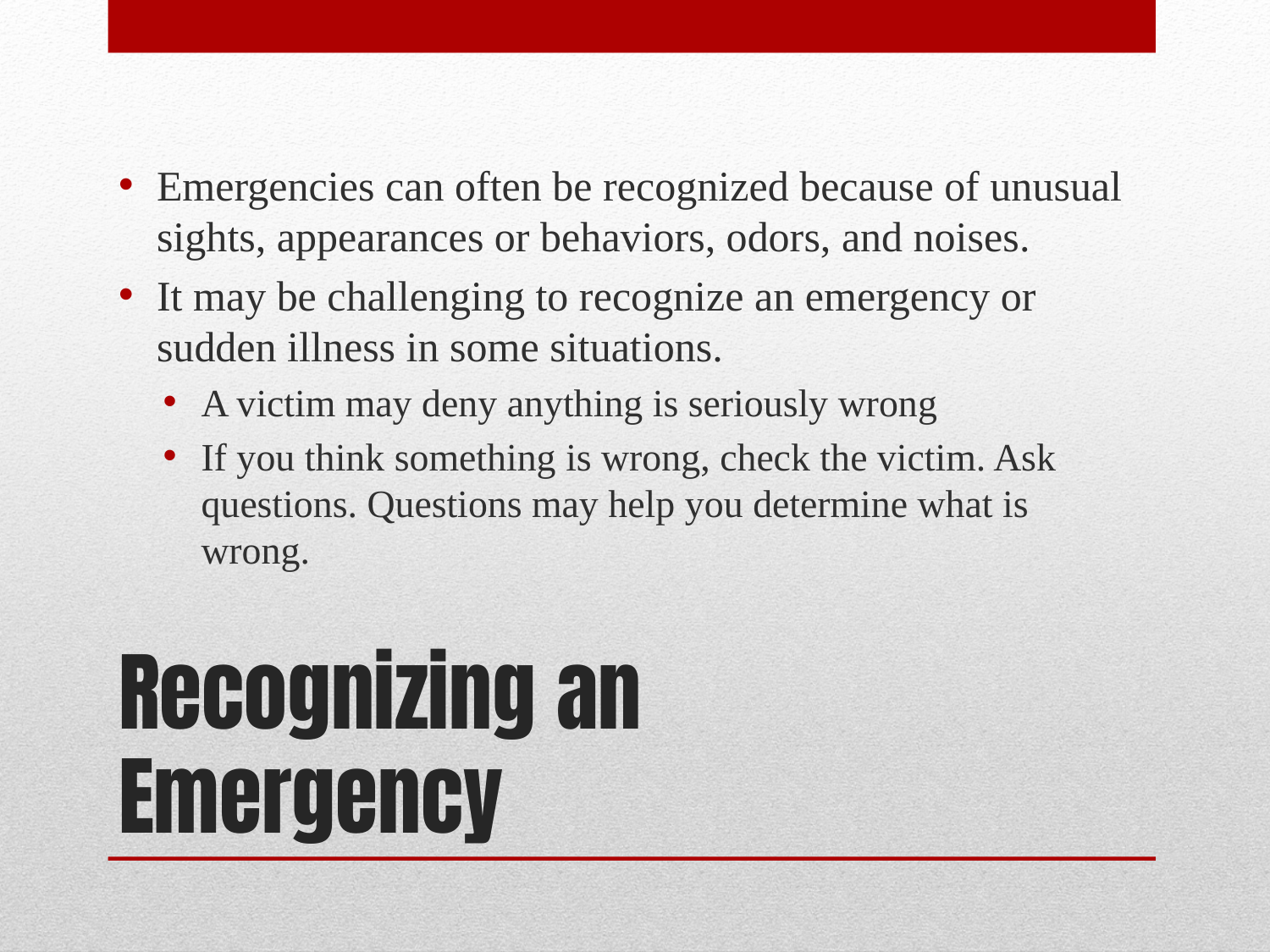

Emergencies can often be recognized because of unusual sights, appearances or behaviors, odors, and noises.
It may be challenging to recognize an emergency or sudden illness in some situations.
A victim may deny anything is seriously wrong
If you think something is wrong, check the victim. Ask questions. Questions may help you determine what is wrong.
# Recognizing an Emergency